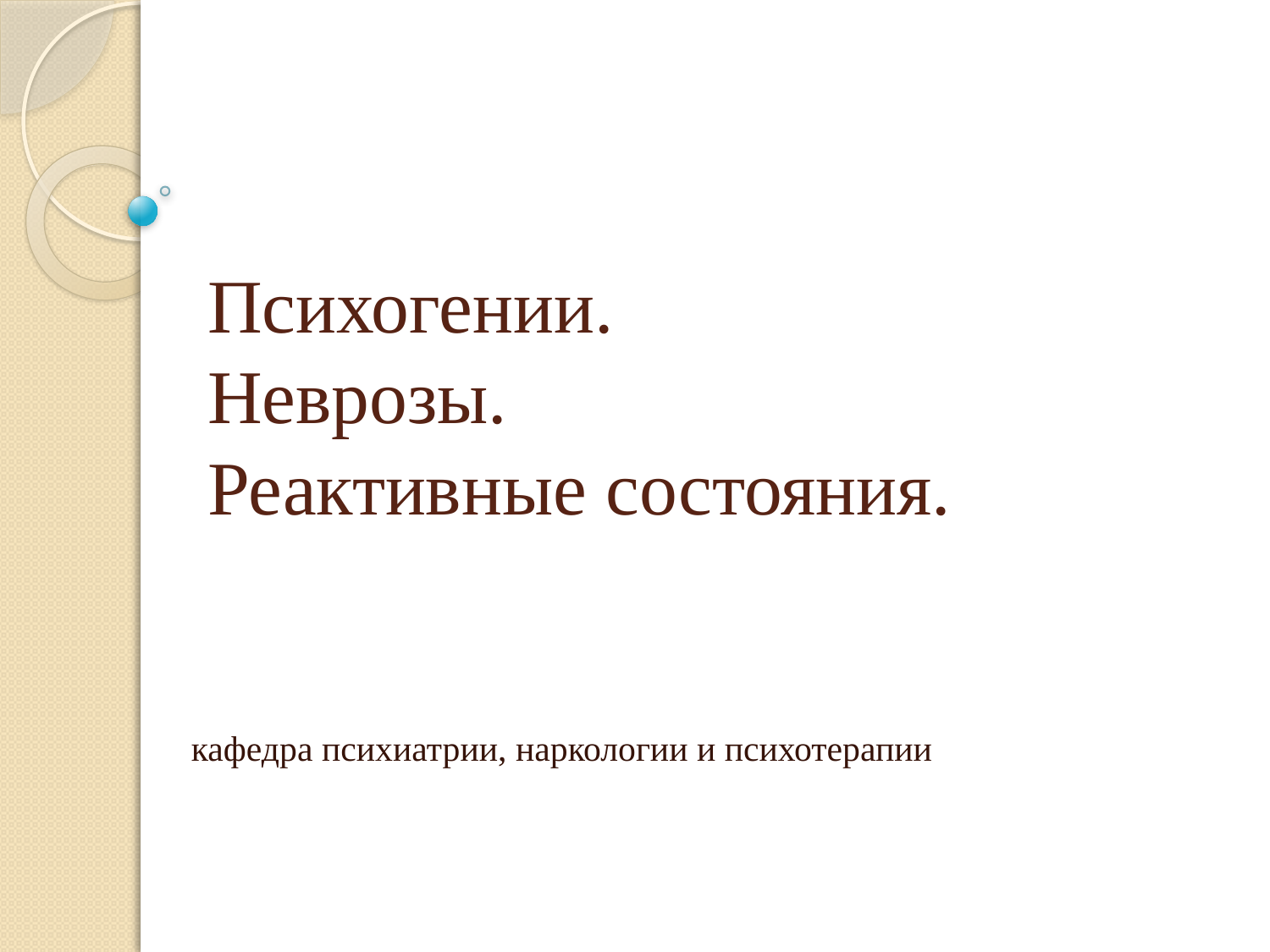

# Психогении. Неврозы. Реактивные состояния.
кафедра психиатрии, наркологии и психотерапии